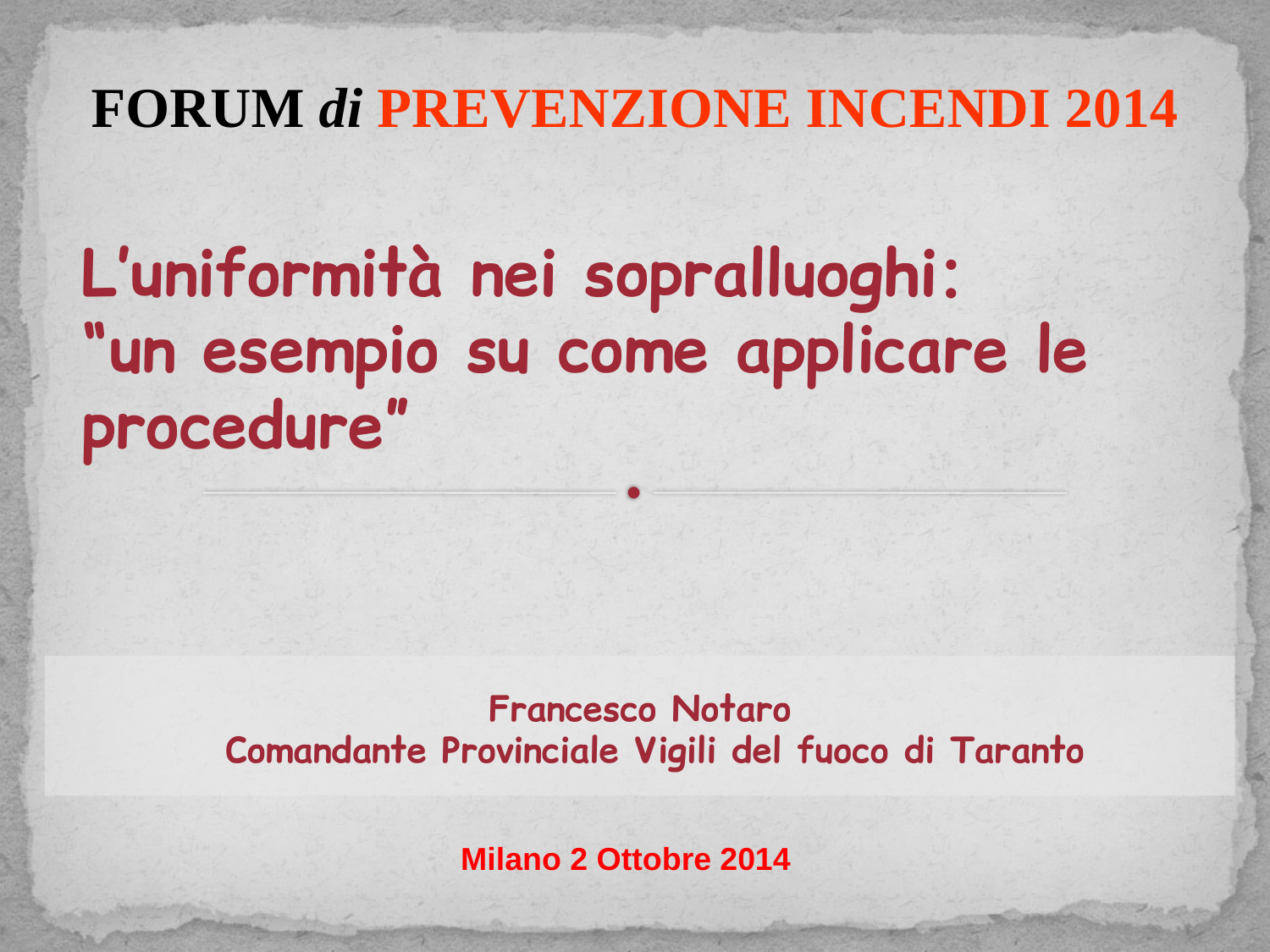

FORUM di PREVENZIONE INCENDI 2014
L’uniformità nei sopralluoghi:
“un esempio su come applicare le procedure”

Francesco Notaro
  Comandante Provinciale Vigili del fuoco di Taranto
Milano 2 Ottobre 2014